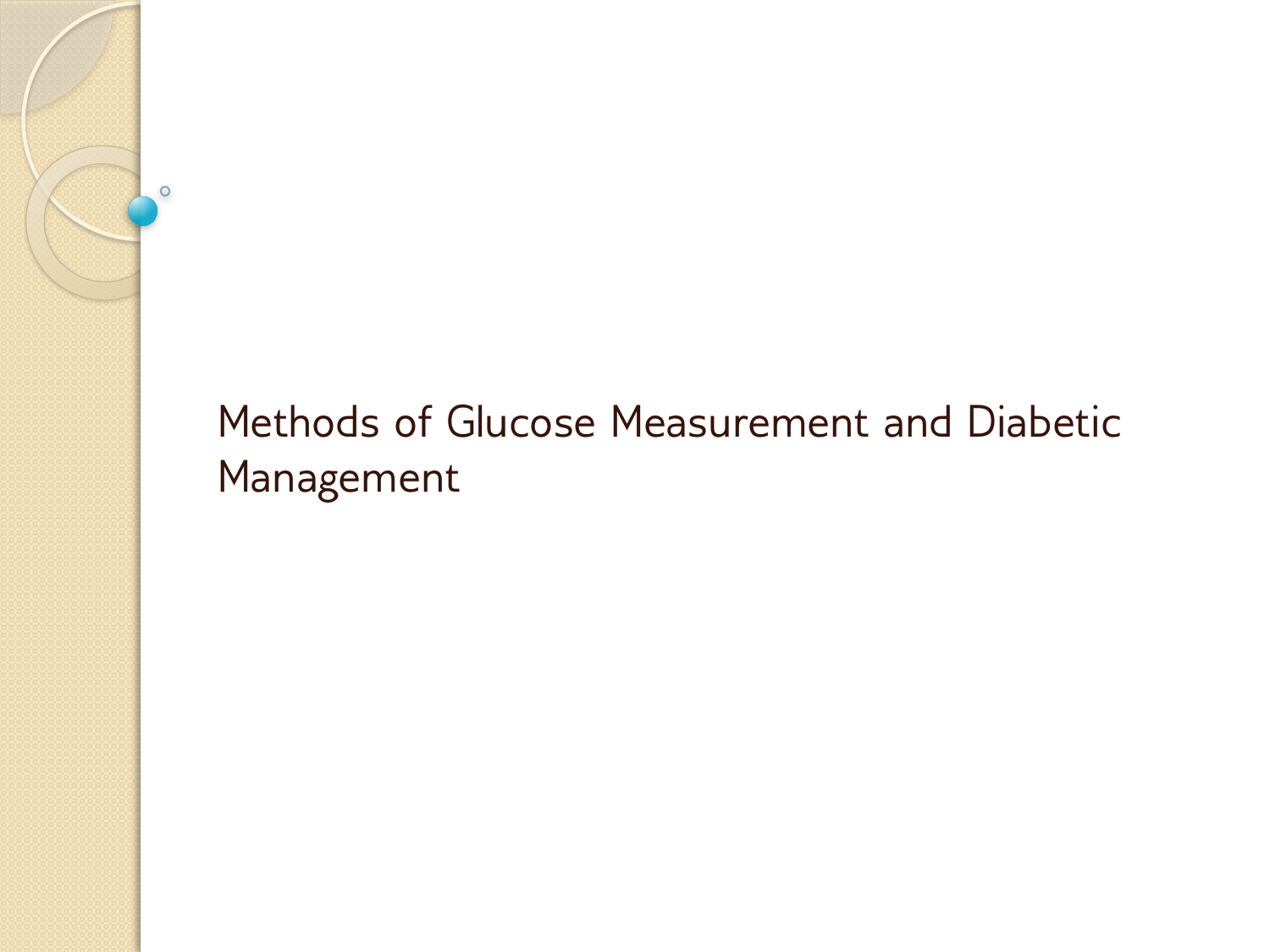

#
Methods of Glucose Measurement and Diabetic Management